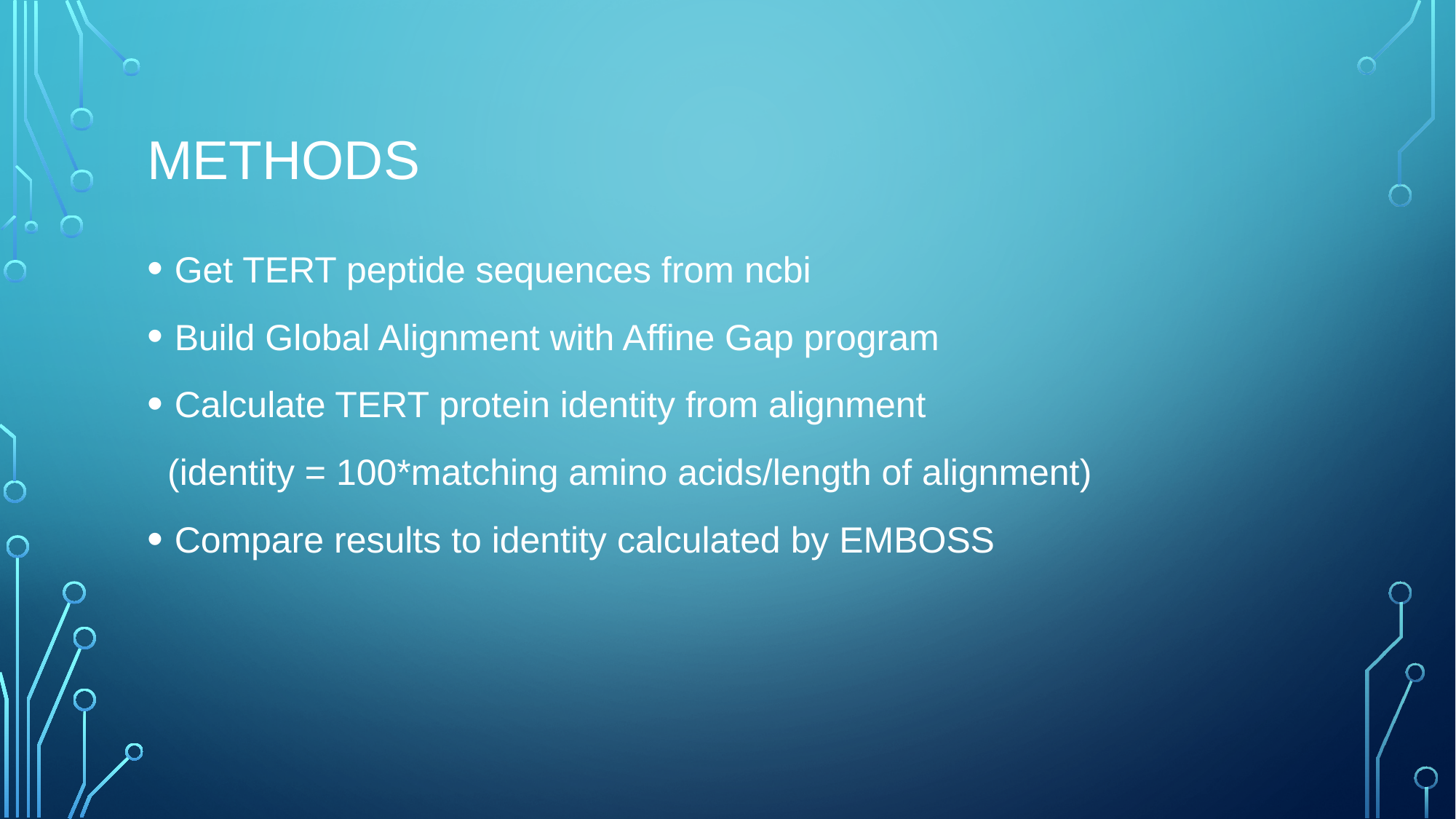

# Methods
Get TERT peptide sequences from ncbi
Build Global Alignment with Affine Gap program
Calculate TERT protein identity from alignment
  (identity = 100*matching amino acids/length of alignment)
Compare results to identity calculated by EMBOSS